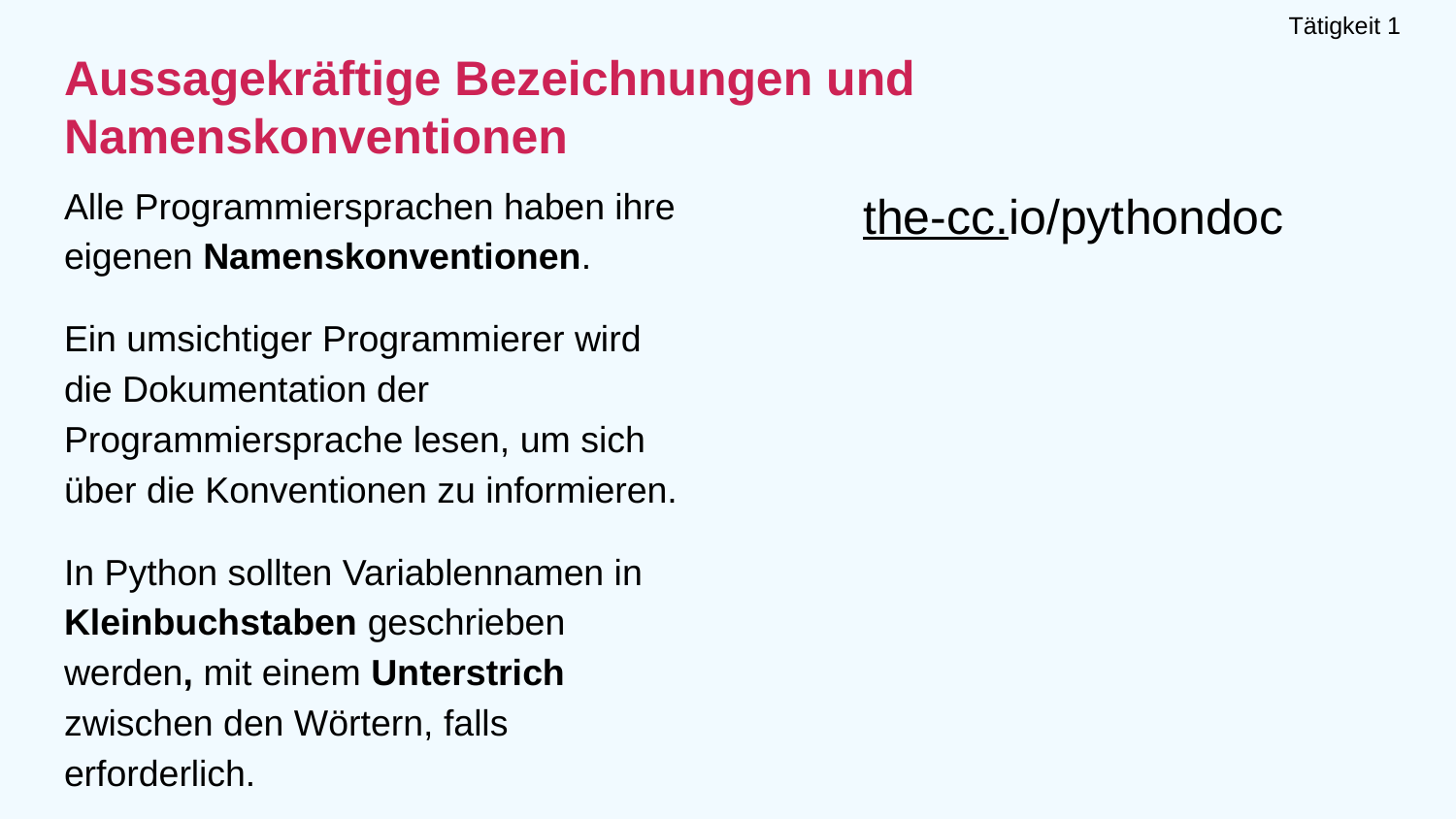

Tätigkeit 1
# Aussagekräftige Bezeichnungen und Namenskonventionen
the-cc.io/pythondoc
Alle Programmiersprachen haben ihre eigenen Namenskonventionen.
Ein umsichtiger Programmierer wird die Dokumentation der Programmiersprache lesen, um sich über die Konventionen zu informieren.
In Python sollten Variablennamen in Kleinbuchstaben geschrieben werden, mit einem Unterstrich zwischen den Wörtern, falls erforderlich.